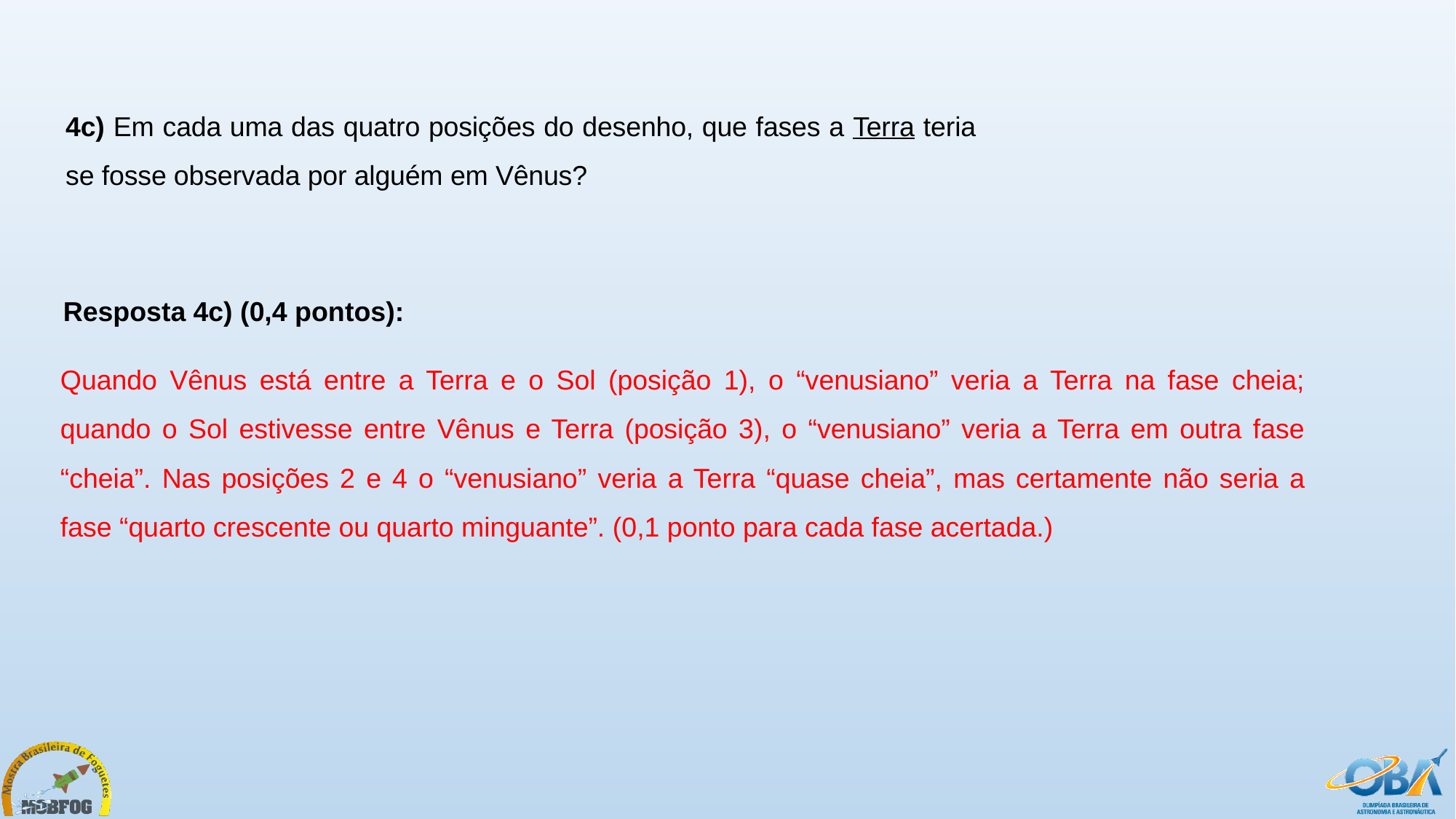

4c) Em cada uma das quatro posições do desenho, que fases a Terra teria se fosse observada por alguém em Vênus?
Resposta 4c) (0,4 pontos):
Quando Vênus está entre a Terra e o Sol (posição 1), o “venusiano” veria a Terra na fase cheia; quando o Sol estivesse entre Vênus e Terra (posição 3), o “venusiano” veria a Terra em outra fase “cheia”. Nas posições 2 e 4 o “venusiano” veria a Terra “quase cheia”, mas certamente não seria a fase “quarto crescente ou quarto minguante”. (0,1 ponto para cada fase acertada.)